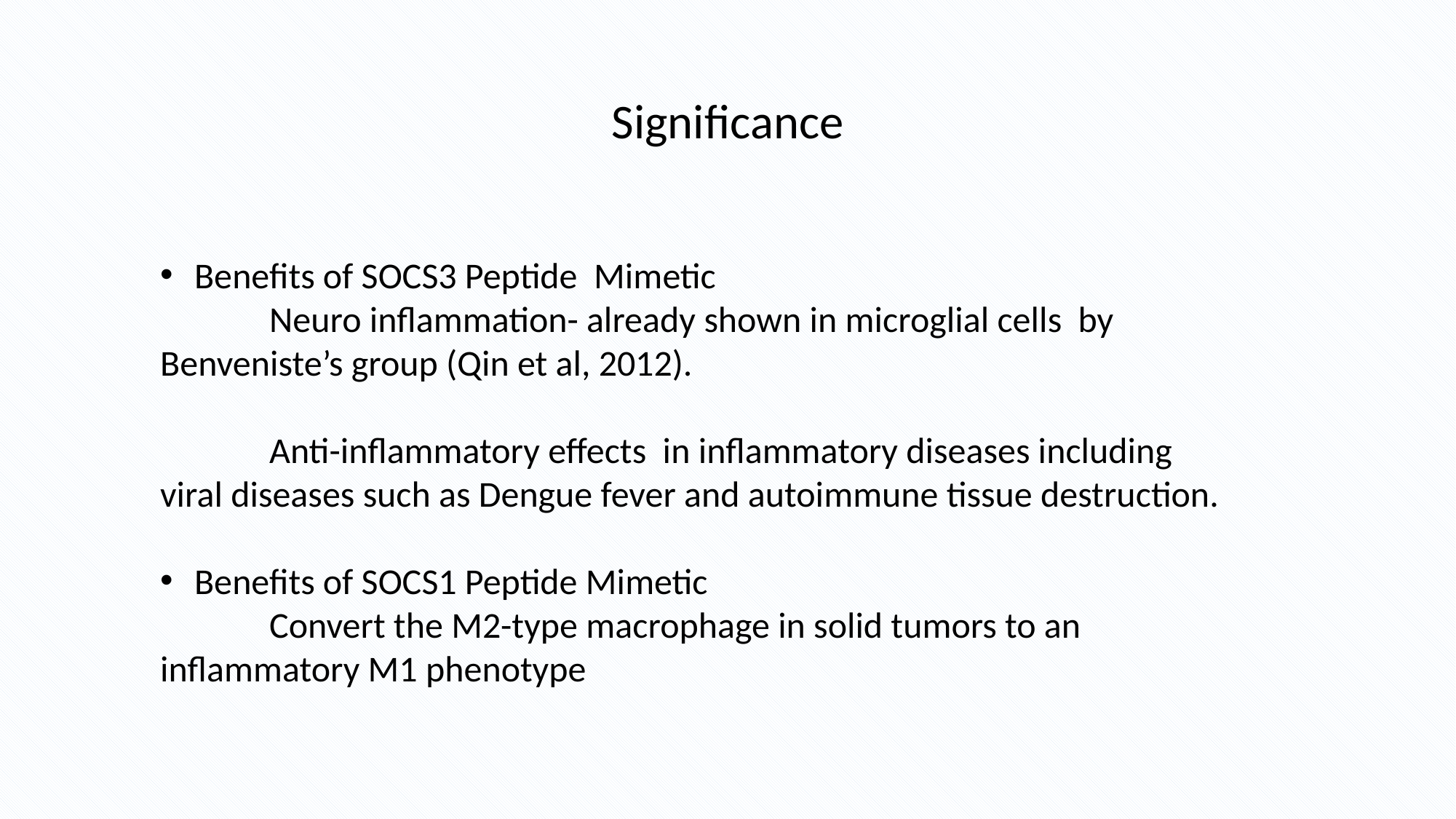

# Significance
Benefits of SOCS3 Peptide  Mimetic
	Neuro inflammation- already shown in microglial cells  by Benveniste’s group (Qin et al, 2012).

	Anti-inflammatory effects  in inflammatory diseases including viral diseases such as Dengue fever and autoimmune tissue destruction.

Benefits of SOCS1 Peptide Mimetic
	Convert the M2-type macrophage in solid tumors to an inflammatory M1 phenotype